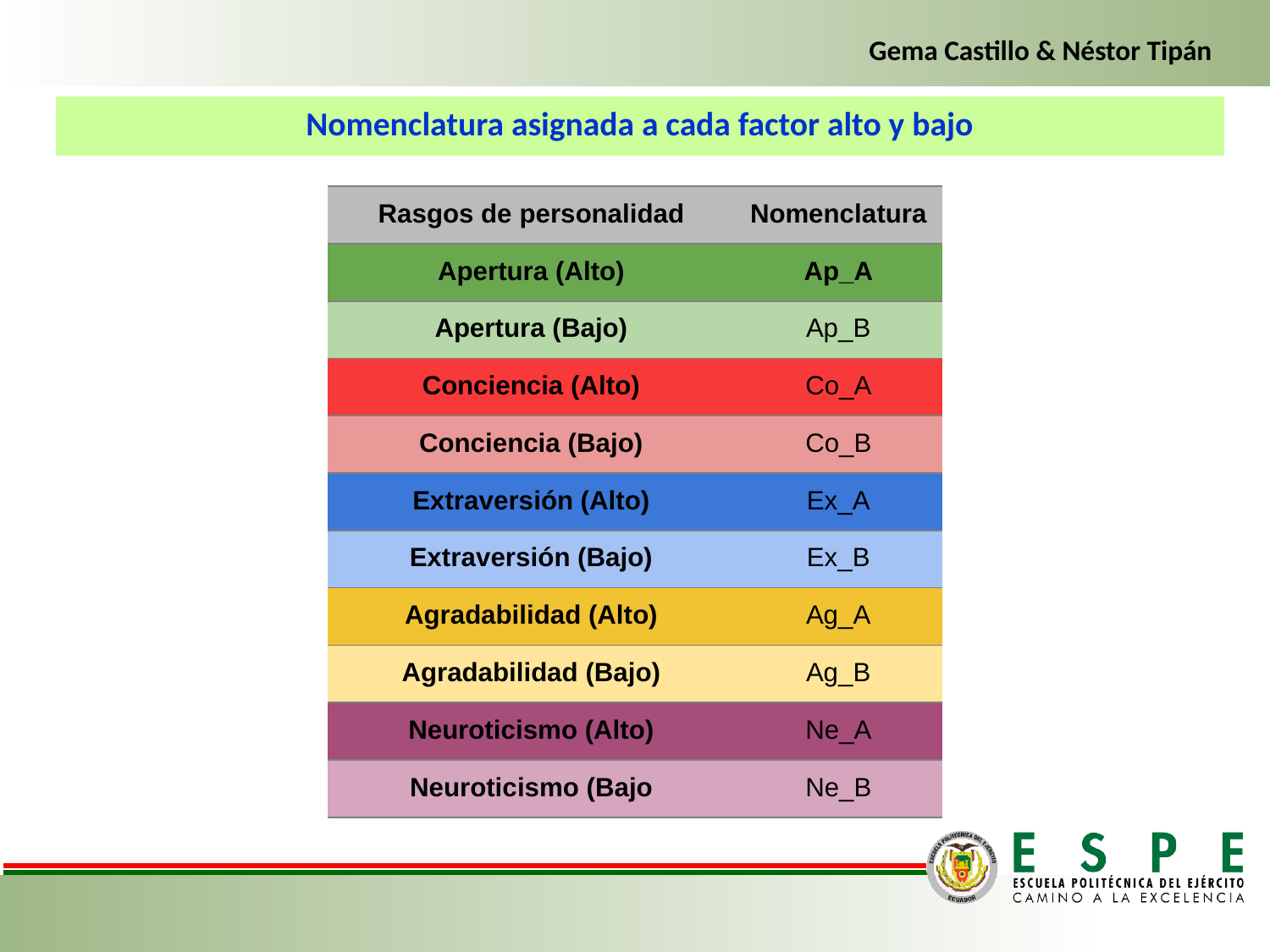

Gema Castillo & Néstor Tipán
Nomenclatura asignada a cada factor alto y bajo
| Rasgos de personalidad | Nomenclatura |
| --- | --- |
| Apertura (Alto) | Ap\_A |
| Apertura (Bajo) | Ap\_B |
| Conciencia (Alto) | Co\_A |
| Conciencia (Bajo) | Co\_B |
| Extraversión (Alto) | Ex\_A |
| Extraversión (Bajo) | Ex\_B |
| Agradabilidad (Alto) | Ag\_A |
| Agradabilidad (Bajo) | Ag\_B |
| Neuroticismo (Alto) | Ne\_A |
| Neuroticismo (Bajo | Ne\_B |